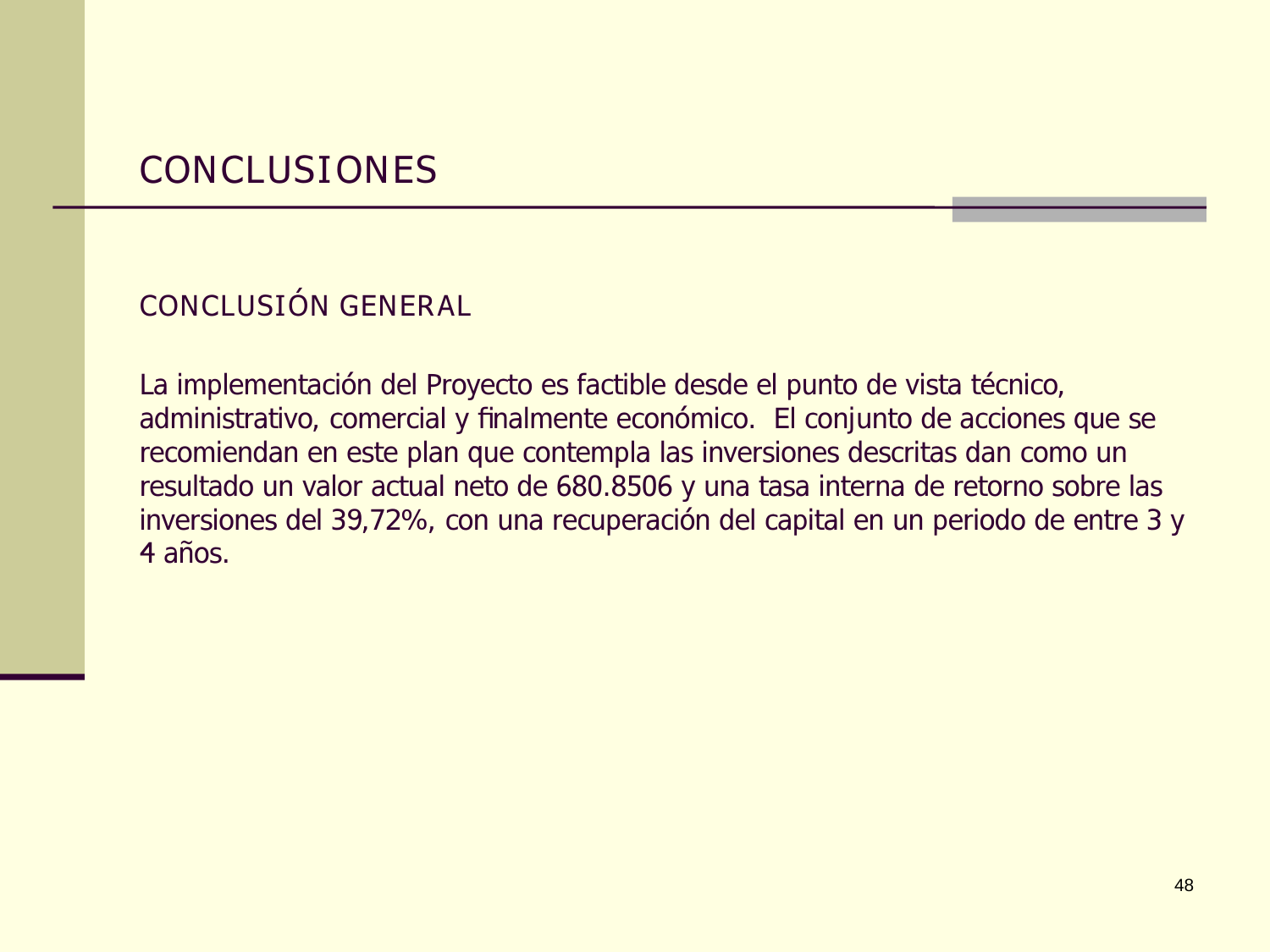

# CONCLUSIONES
CONCLUSIÓN GENERAL

La implementación del Proyecto es factible desde el punto de vista técnico, administrativo, comercial y finalmente económico.  El conjunto de acciones que se recomiendan en este plan que contempla las inversiones descritas dan como un resultado un valor actual neto de 680.8506 y una tasa interna de retorno sobre las inversiones del 39,72%, con una recuperación del capital en un periodo de entre 3 y 4 años.
48